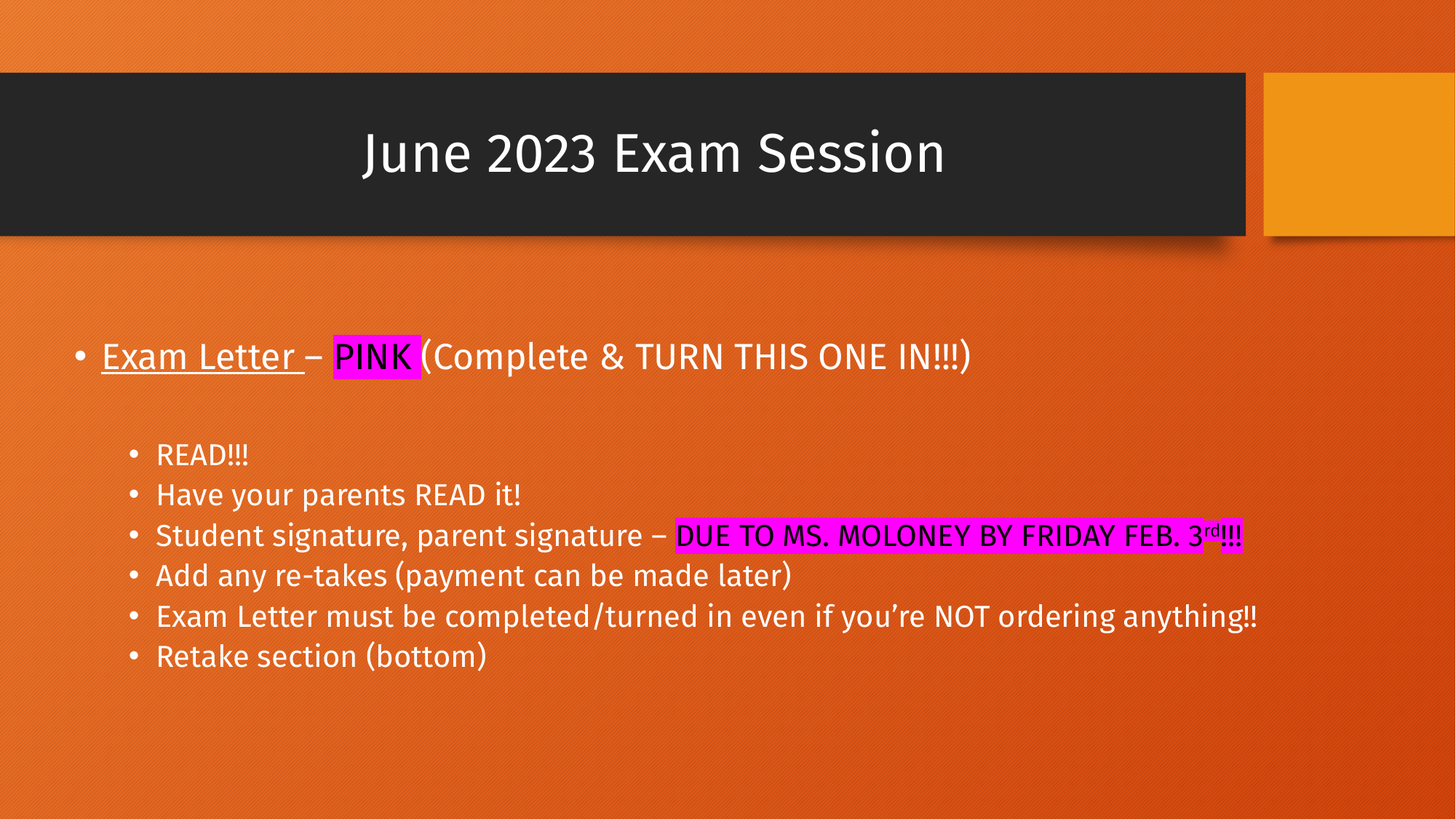

# June 2023 Exam Session
Exam Letter – PINK (Complete & TURN THIS ONE IN!!!)

READ!!!
Have your parents READ it!
Student signature, parent signature – DUE TO MS. MOLONEY BY FRIDAY FEB. 3rd!!!
Add any re-takes (payment can be made later)
Exam Letter must be completed/turned in even if you’re NOT ordering anything!!
Retake section (bottom)